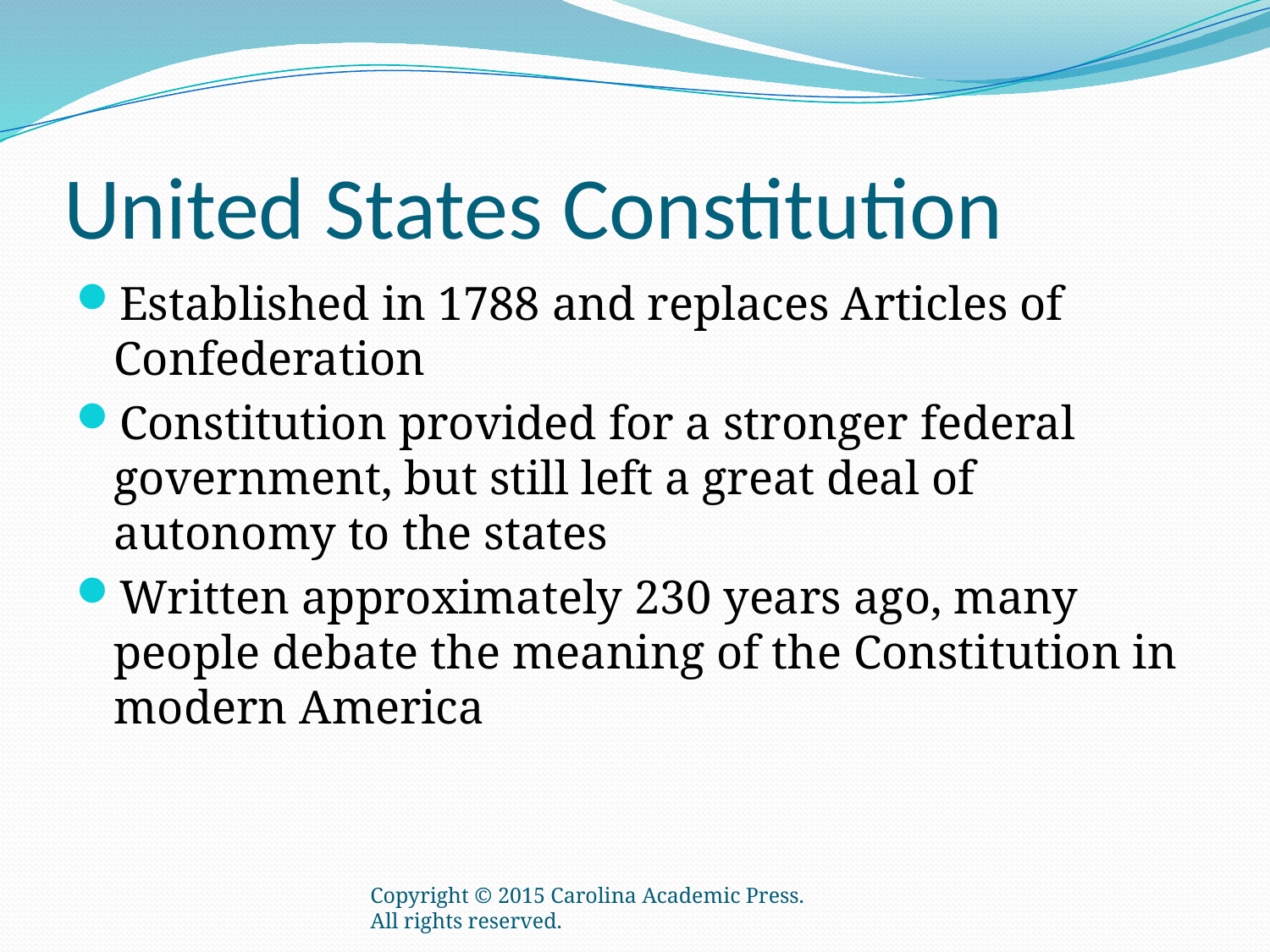

# United States Constitution
Established in 1788 and replaces Articles of Confederation
Constitution provided for a stronger federal government, but still left a great deal of autonomy to the states
Written approximately 230 years ago, many people debate the meaning of the Constitution in modern America
Copyright © 2015 Carolina Academic Press. All rights reserved.